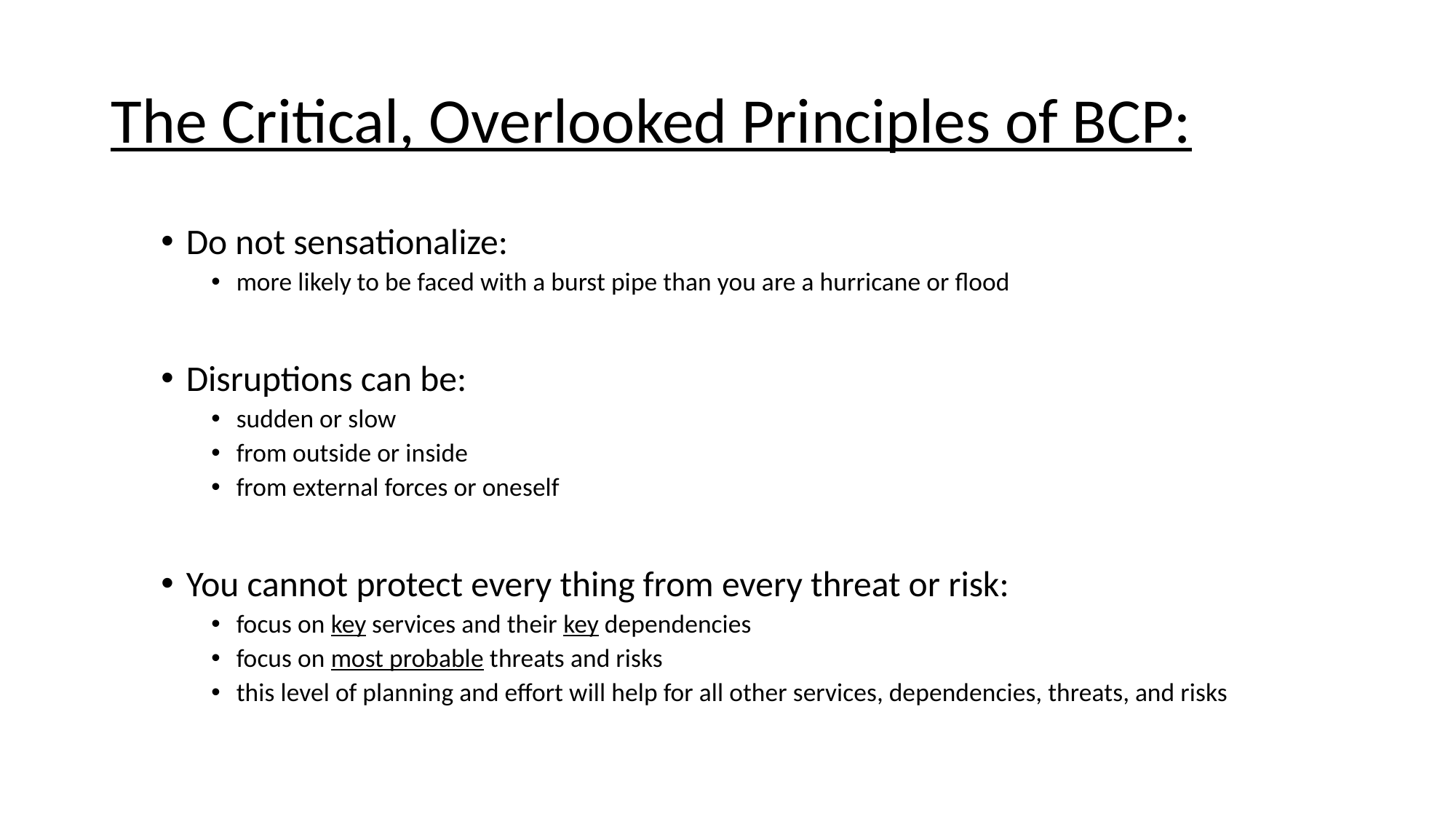

# The Critical, Overlooked Principles of BCP:
Do not sensationalize:
more likely to be faced with a burst pipe than you are a hurricane or flood

Disruptions can be:
sudden or slow
from outside or inside
from external forces or oneself

You cannot protect every thing from every threat or risk:
focus on key services and their key dependencies
focus on most probable threats and risks
this level of planning and effort will help for all other services, dependencies, threats, and risks